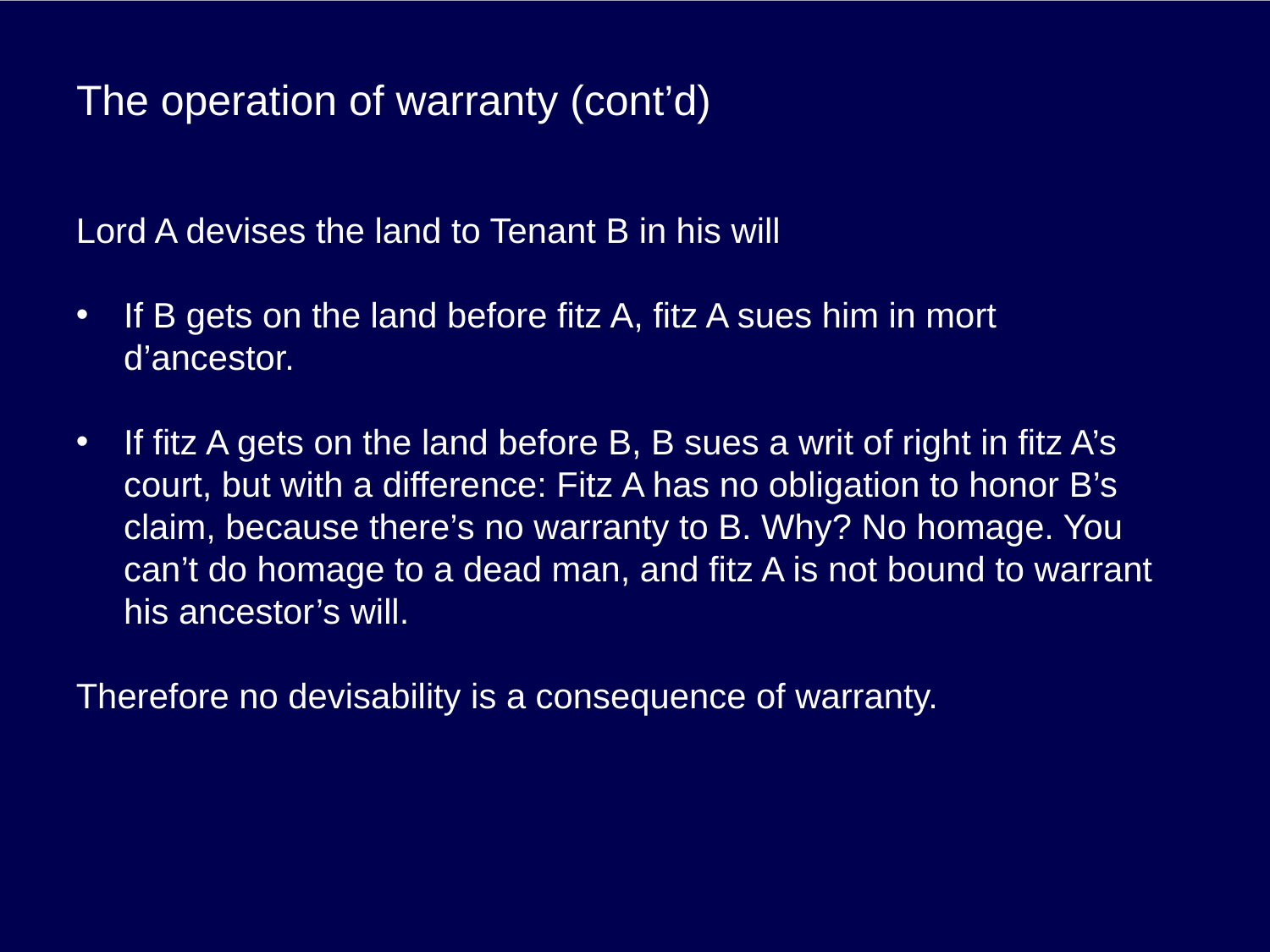

# The operation of warranty (cont’d)
Lord A devises the land to Tenant B in his will

If B gets on the land before fitz A, fitz A sues him in mort d’ancestor.

If fitz A gets on the land before B, B sues a writ of right in fitz A’s court, but with a difference: Fitz A has no obligation to honor B’s claim, because there’s no warranty to B. Why? No homage. You can’t do homage to a dead man, and fitz A is not bound to warrant his ancestor’s will.

Therefore no devisability is a consequence of warranty.